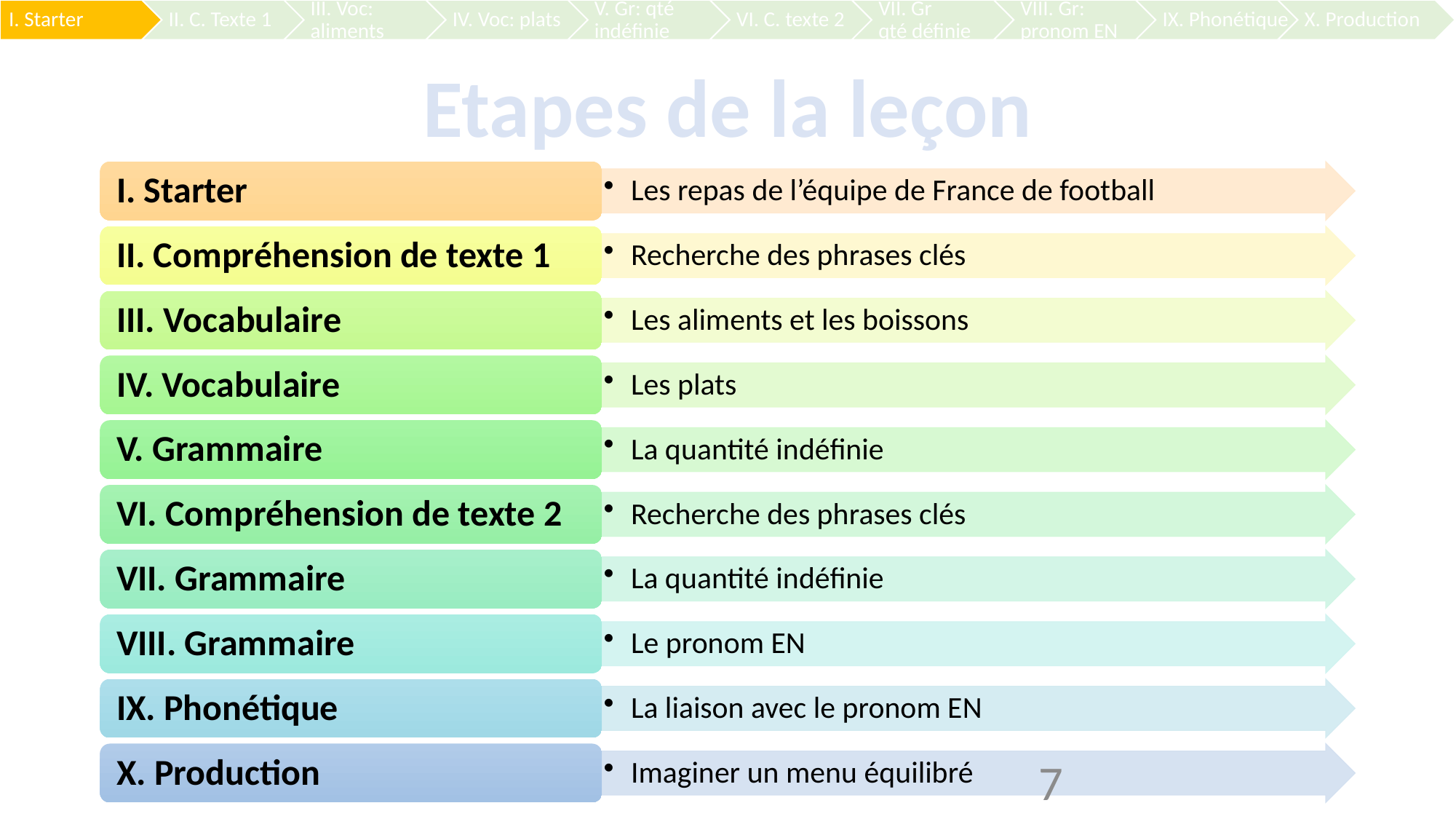

I. Starter
II. C. Texte 1
III. Voc: aliments
IV. Voc: plats
V. Gr: qté indéfinie
VI. C. texte 2
VII. Gr           qté définie
VIII. Gr:   pronom EN
IX. Phonétique
X. Production
Etapes de la leçon
Les repas de l’équipe de France de football
I. Starter
Recherche des phrases clés
II. Compréhension de texte 1
Les aliments et les boissons
III. Vocabulaire
Les plats
IV. Vocabulaire
La quantité indéfinie
V. Grammaire
Recherche des phrases clés
VI. Compréhension de texte 2
La quantité indéfinie
VII. Grammaire
Le pronom EN
VIII. Grammaire
La liaison avec le pronom EN
IX. Phonétique
Imaginer un menu équilibré
X. Production
7